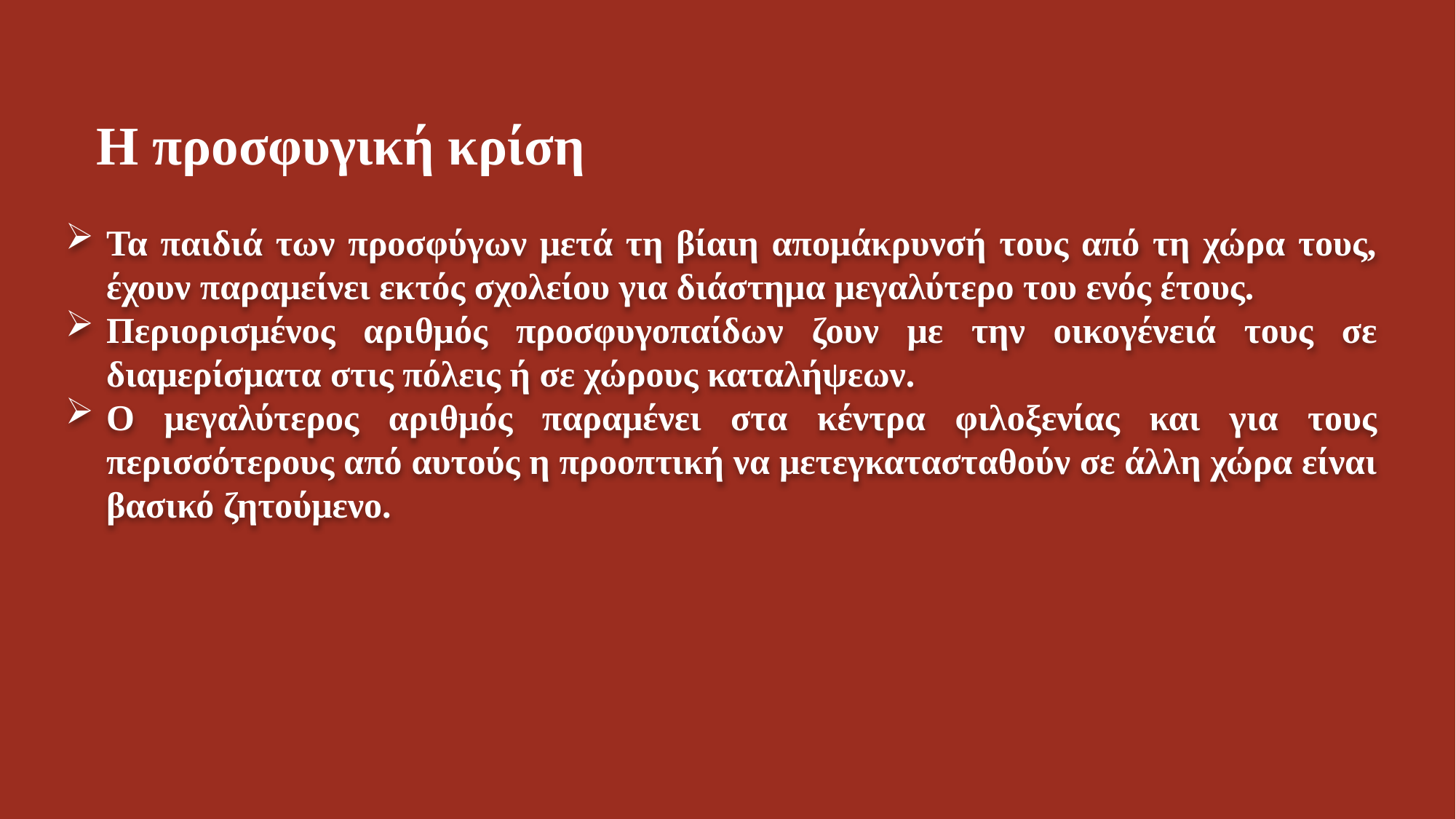

# Η προσφυγική κρίση
Τα παιδιά των προσφύγων μετά τη βίαιη απομάκρυνσή τους από τη χώρα τους, έχουν παραμείνει εκτός σχολείου για διάστημα μεγαλύτερο του ενός έτους.
Περιορισμένος αριθμός προσφυγοπαίδων ζουν με την οικογένειά τους σε διαμερίσματα στις πόλεις ή σε χώρους καταλήψεων.
Ο μεγαλύτερος αριθμός παραμένει στα κέντρα φιλοξενίας και για τους περισσότερους από αυτούς η προοπτική να μετεγκατασταθούν σε άλλη χώρα είναι βασικό ζητούμενο.